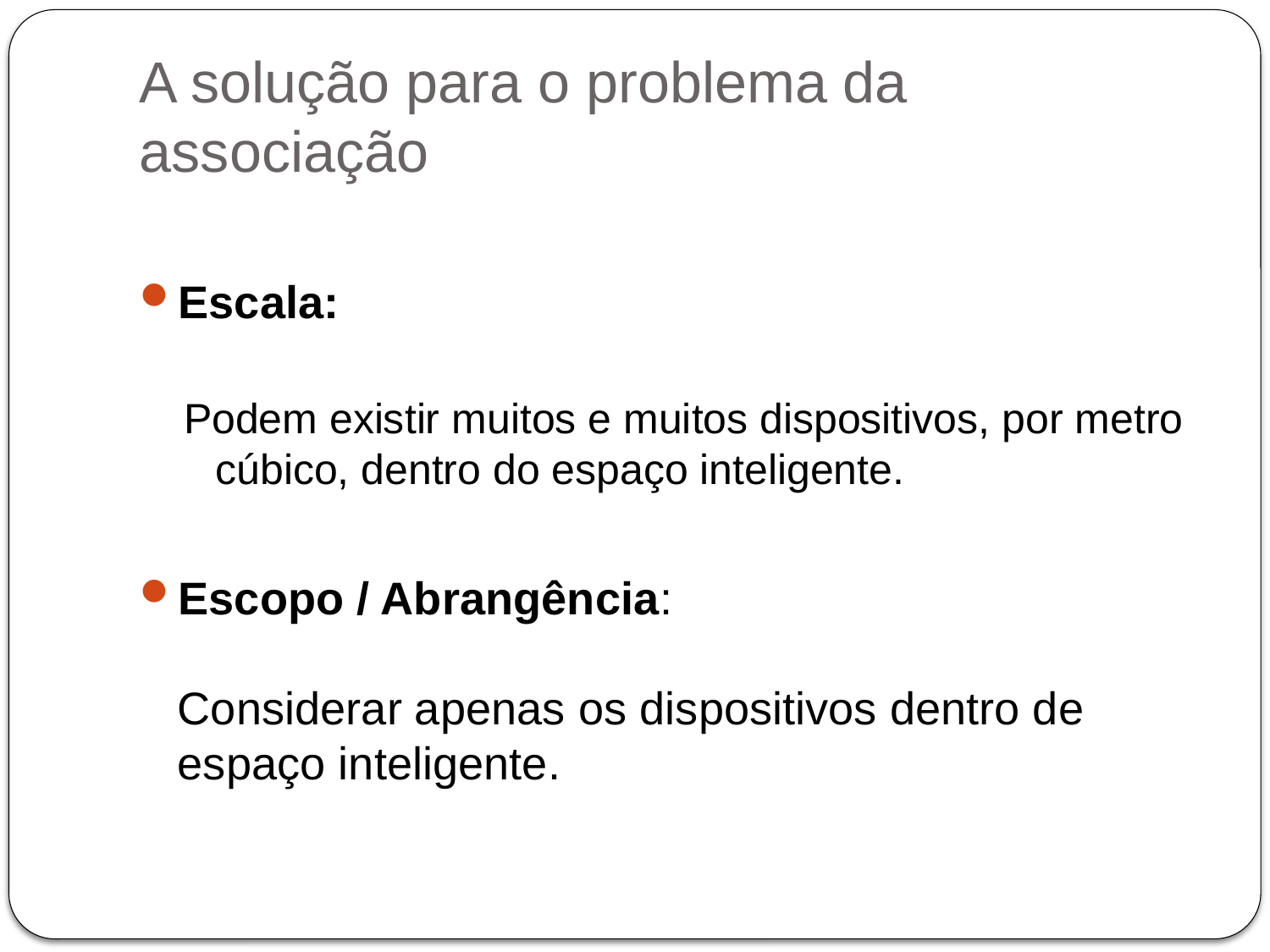

# A solução para o problema da associação

Escala:

Podem existir muitos e muitos dispositivos, por metro cúbico, dentro do espaço inteligente.

Escopo / Abrangência:
Considerar apenas os dispositivos dentro de espaço inteligente.